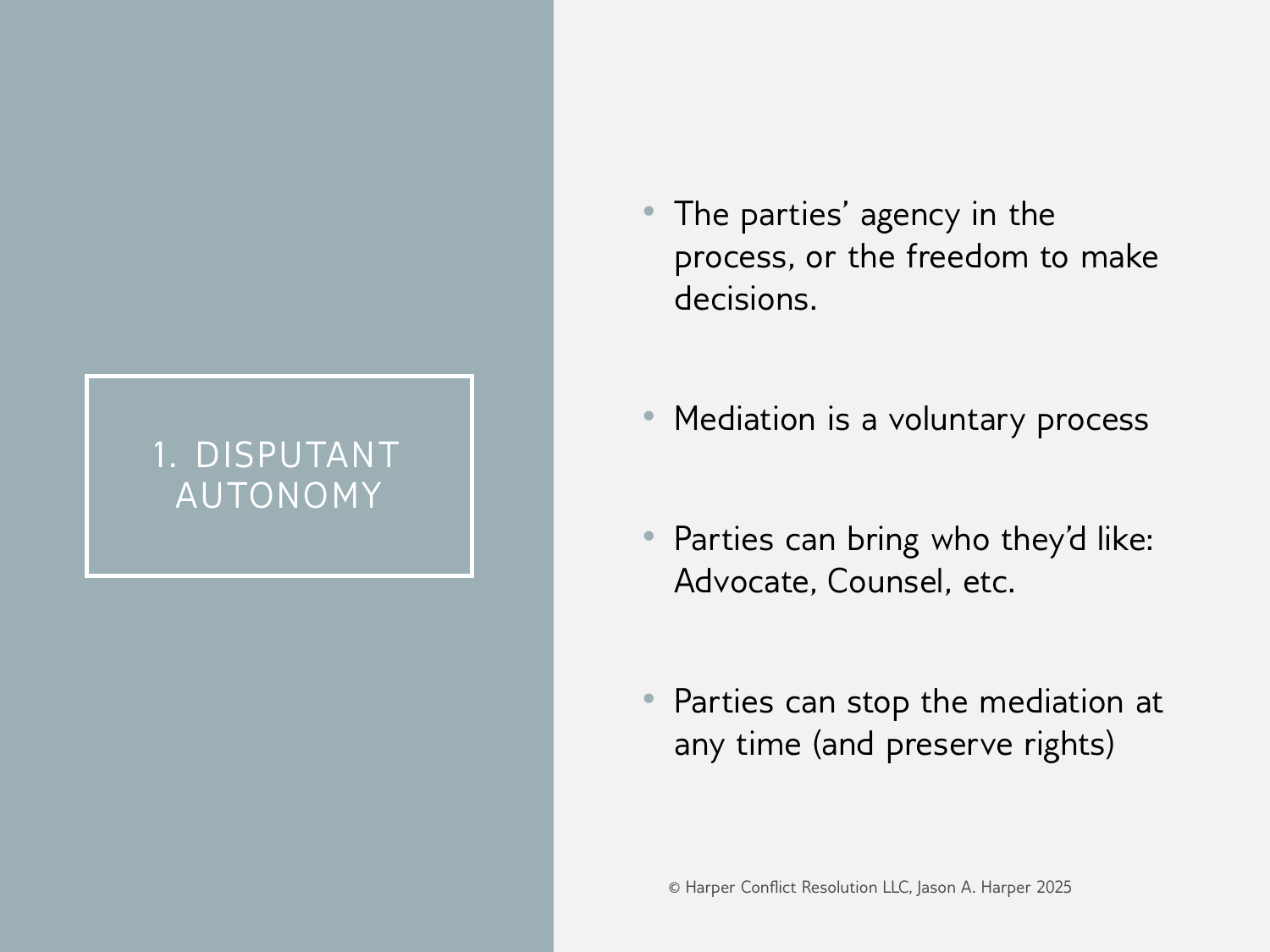

The parties’ agency in the process, or the freedom to make decisions.

Mediation is a voluntary process

Parties can bring who they’d like:  Advocate, Counsel, etc.

Parties can stop the mediation at any time (and preserve rights)
# 1. Disputant Autonomy
© Harper Conflict Resolution LLC, Jason A. Harper 2025